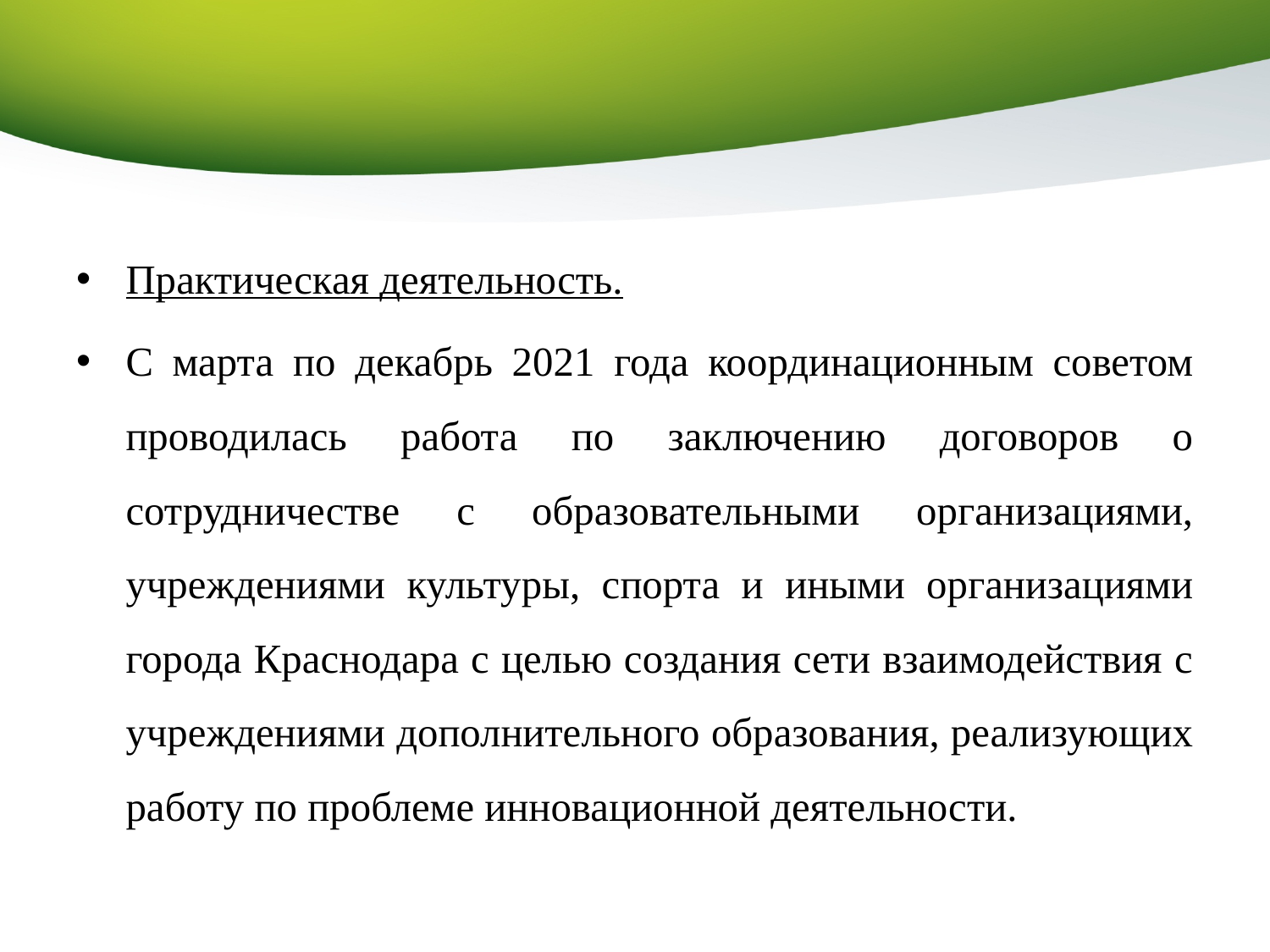

#
Практическая деятельность.
С марта по декабрь 2021 года координационным советом проводилась работа по заключению договоров о сотрудничестве с образовательными организациями, учреждениями культуры, спорта и иными организациями города Краснодара с целью создания сети взаимодействия с учреждениями дополнительного образования, реализующих работу по проблеме инновационной деятельности.